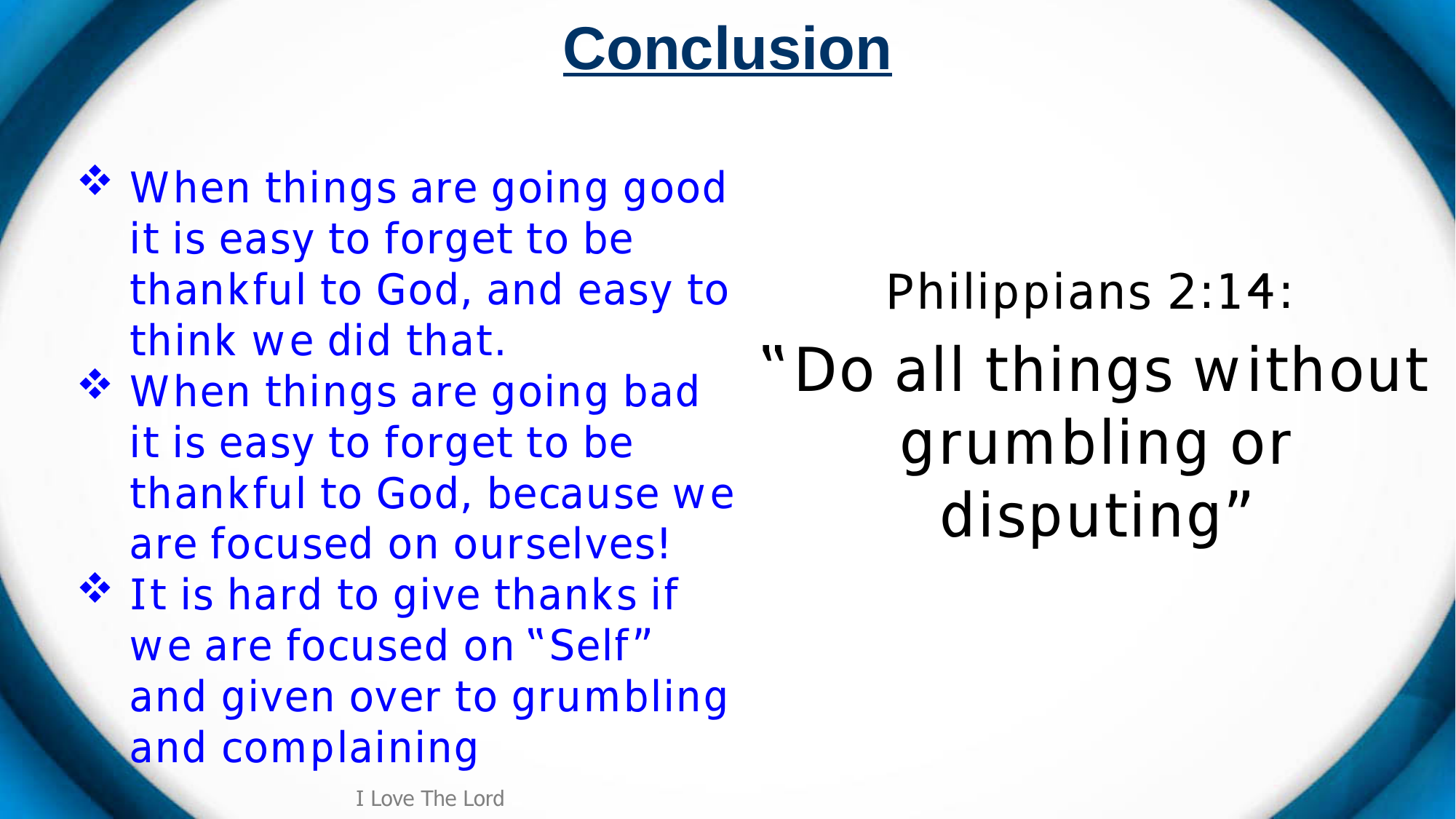

# Conclusion
When things are going good it is easy to forget to be thankful to God, and easy to think we did that.
When things are going bad it is easy to forget to be thankful to God, because we are focused on ourselves!
It is hard to give thanks if we are focused on “Self” and given over to grumbling and complaining
Philippians 2:14:
“Do all things without grumbling or disputing”
I Love The Lord